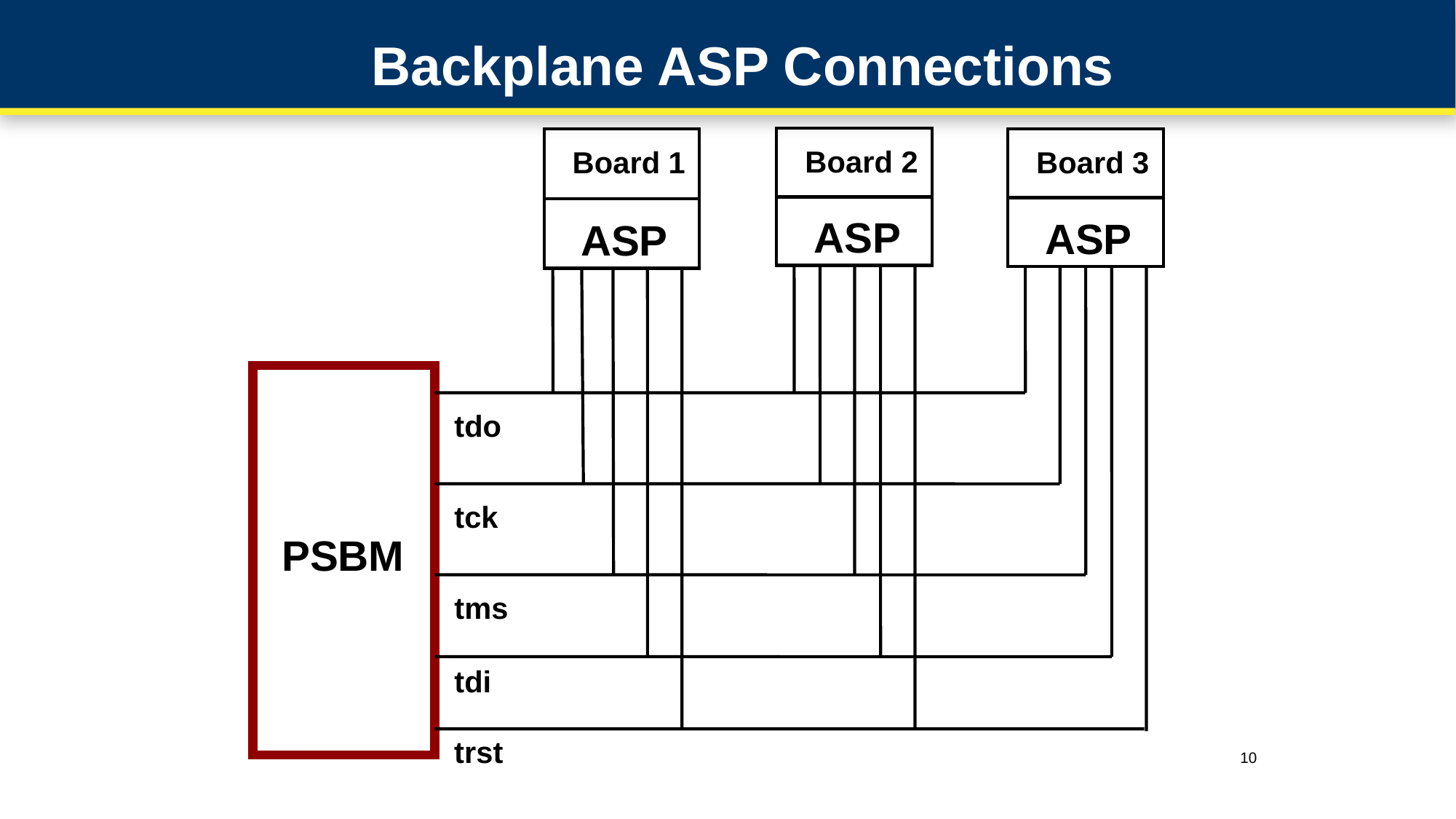

# Backplane ASP Connections

Board 2
Board 3
Board 1

ASP
ASP
ASP

tdo

tck
PSBM

tms

tdi
trst

10